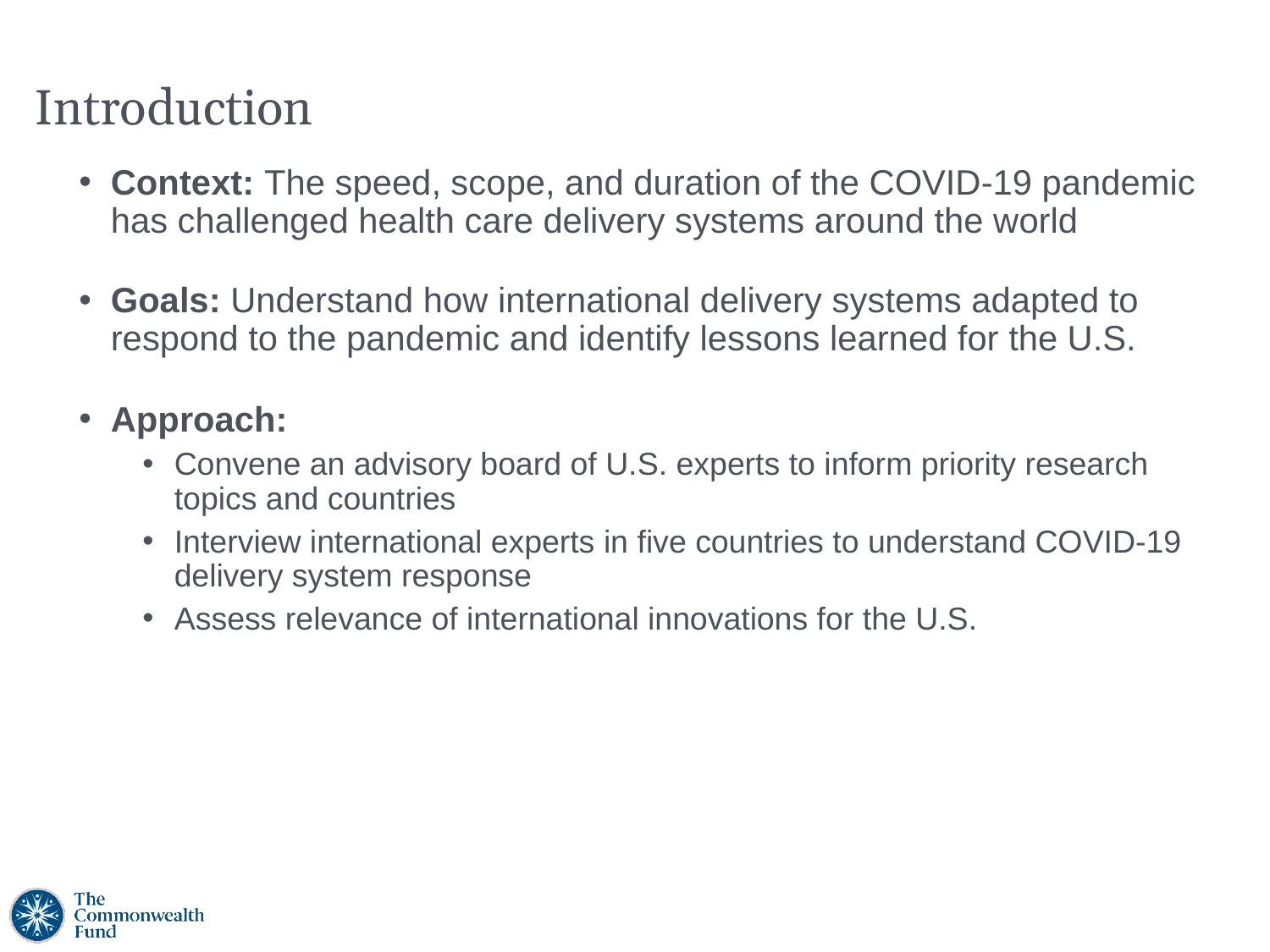

# Introduction
Context: The speed, scope, and duration of the COVID-19 pandemic has challenged health care delivery systems around the world
Goals: Understand how international delivery systems adapted to respond to the pandemic and identify lessons learned for the U.S.
Approach:
Convene an advisory board of U.S. experts to inform priority research topics and countries
Interview international experts in five countries to understand COVID-19 delivery system response
Assess relevance of international innovations for the U.S.